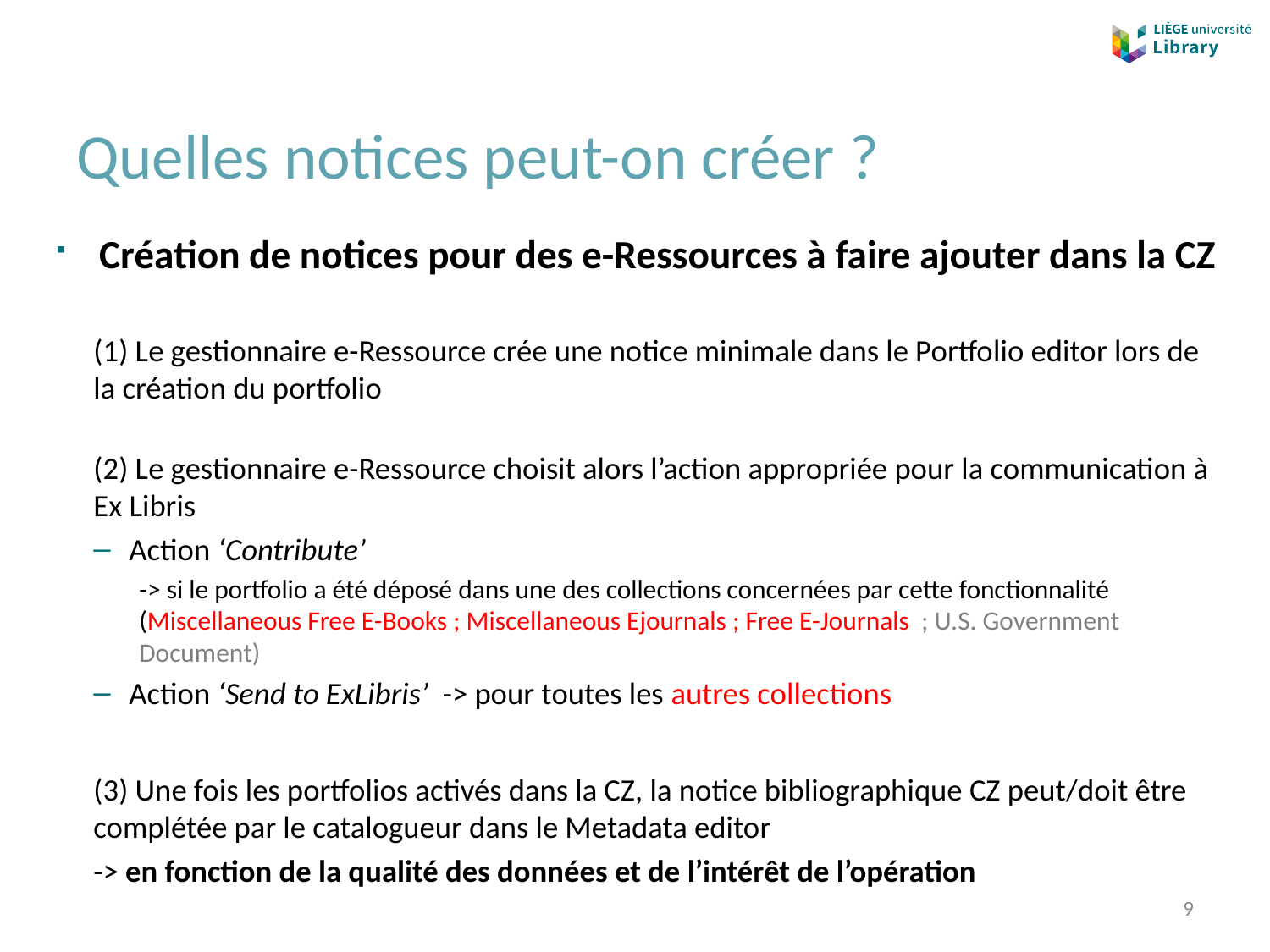

# Quelles notices peut-on créer ?
Création de notices pour des e-Ressources à faire ajouter dans la CZ
(1) Le gestionnaire e-Ressource crée une notice minimale dans le Portfolio editor lors de la création du portfolio
(2) Le gestionnaire e-Ressource choisit alors l’action appropriée pour la communication à Ex Libris
Action ‘Contribute’
-> si le portfolio a été déposé dans une des collections concernées par cette fonctionnalité (Miscellaneous Free E-Books ; Miscellaneous Ejournals ; Free E-Journals  ; U.S. Government Document)
Action ‘Send to ExLibris’  -> pour toutes les autres collections

(3) Une fois les portfolios activés dans la CZ, la notice bibliographique CZ peut/doit être complétée par le catalogueur dans le Metadata editor
-> en fonction de la qualité des données et de l’intérêt de l’opération
9